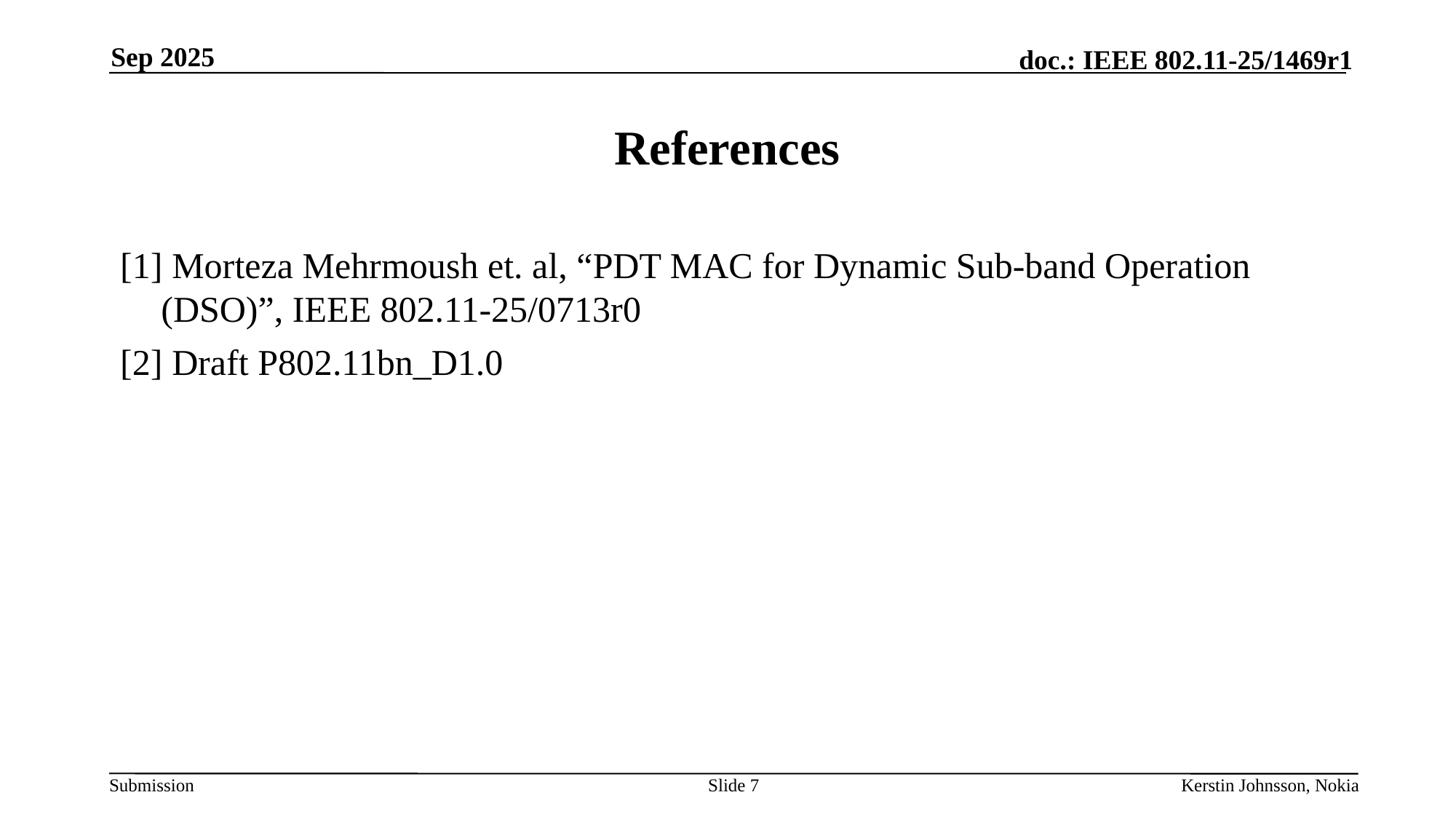

Sep 2025
# References
[1] Morteza Mehrmoush et. al, “PDT MAC for Dynamic Sub-band Operation (DSO)”, IEEE 802.11-25/0713r0
[2] Draft P802.11bn_D1.0
Slide 7
Kerstin Johnsson, Nokia